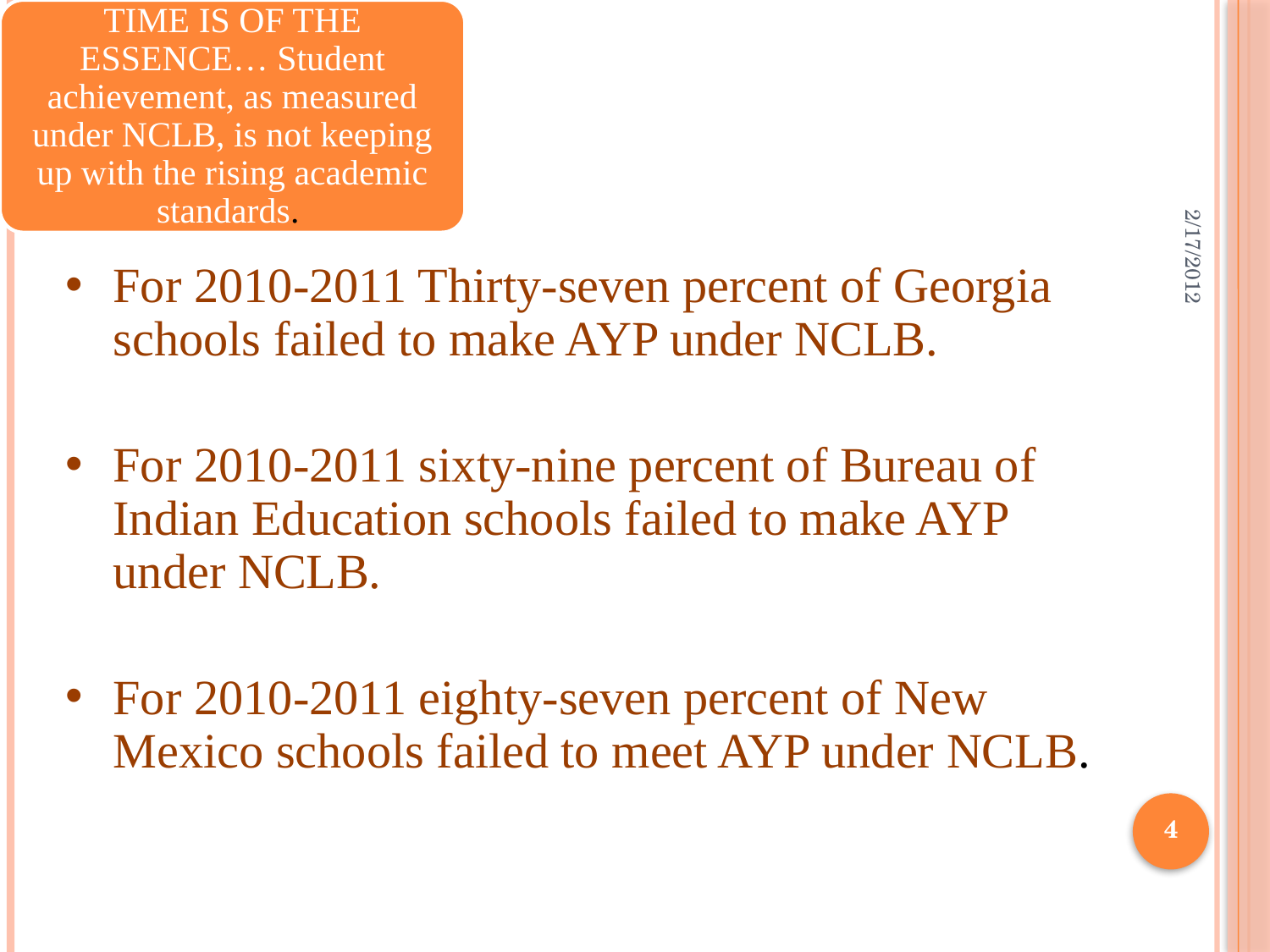

TIME IS OF THE ESSENCE… Student achievement, as measured under NCLB, is not keeping up with the rising academic standards.
2/17/2012
For 2010-2011 Thirty-seven percent of Georgia schools failed to make AYP under NCLB.

For 2010-2011 sixty-nine percent of Bureau of Indian Education schools failed to make AYP under NCLB.

For 2010-2011 eighty-seven percent of New Mexico schools failed to meet AYP under NCLB.

4